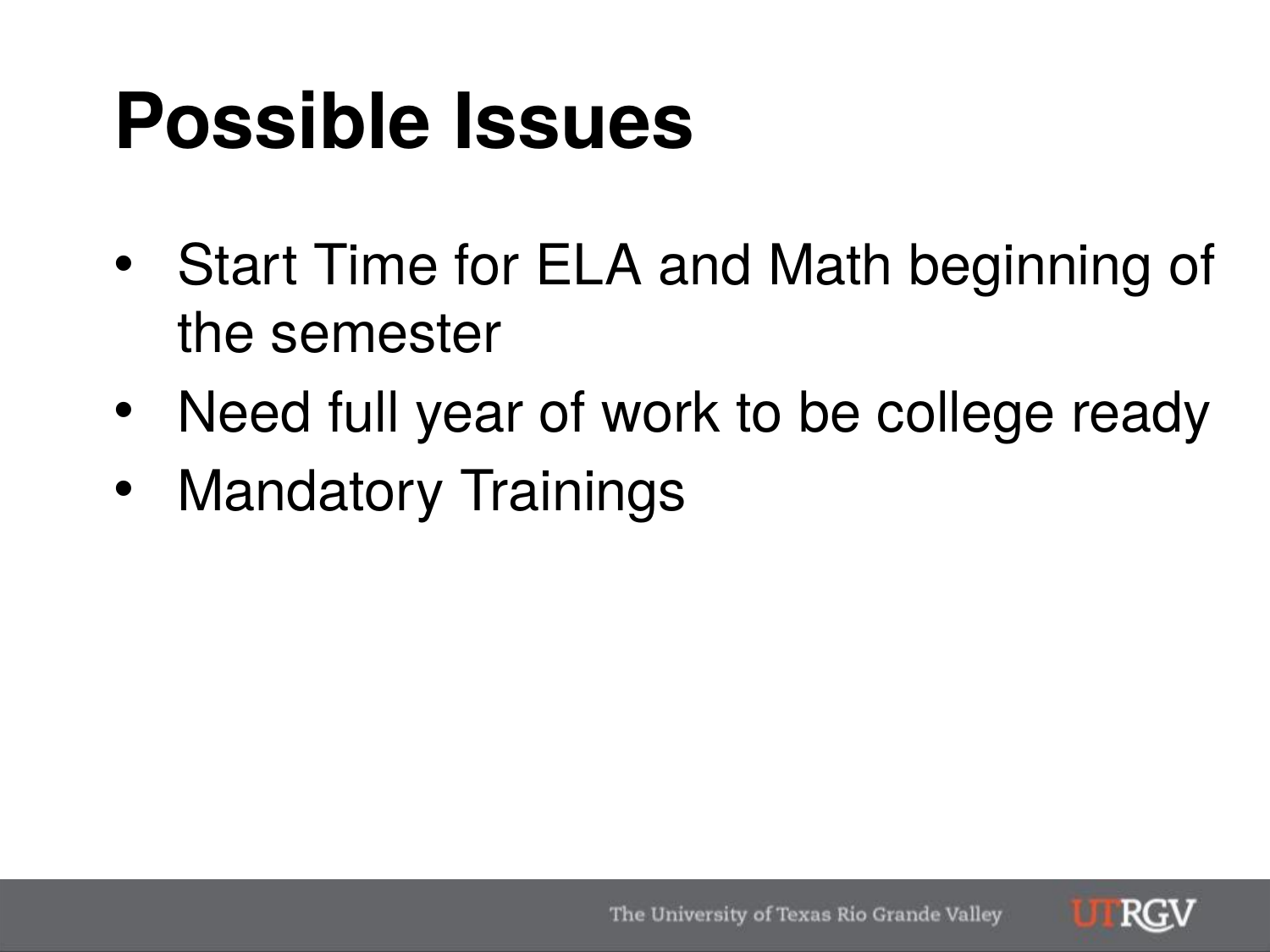

# Possible Issues
Start Time for ELA and Math beginning of the semester
Need full year of work to be college ready
Mandatory Trainings